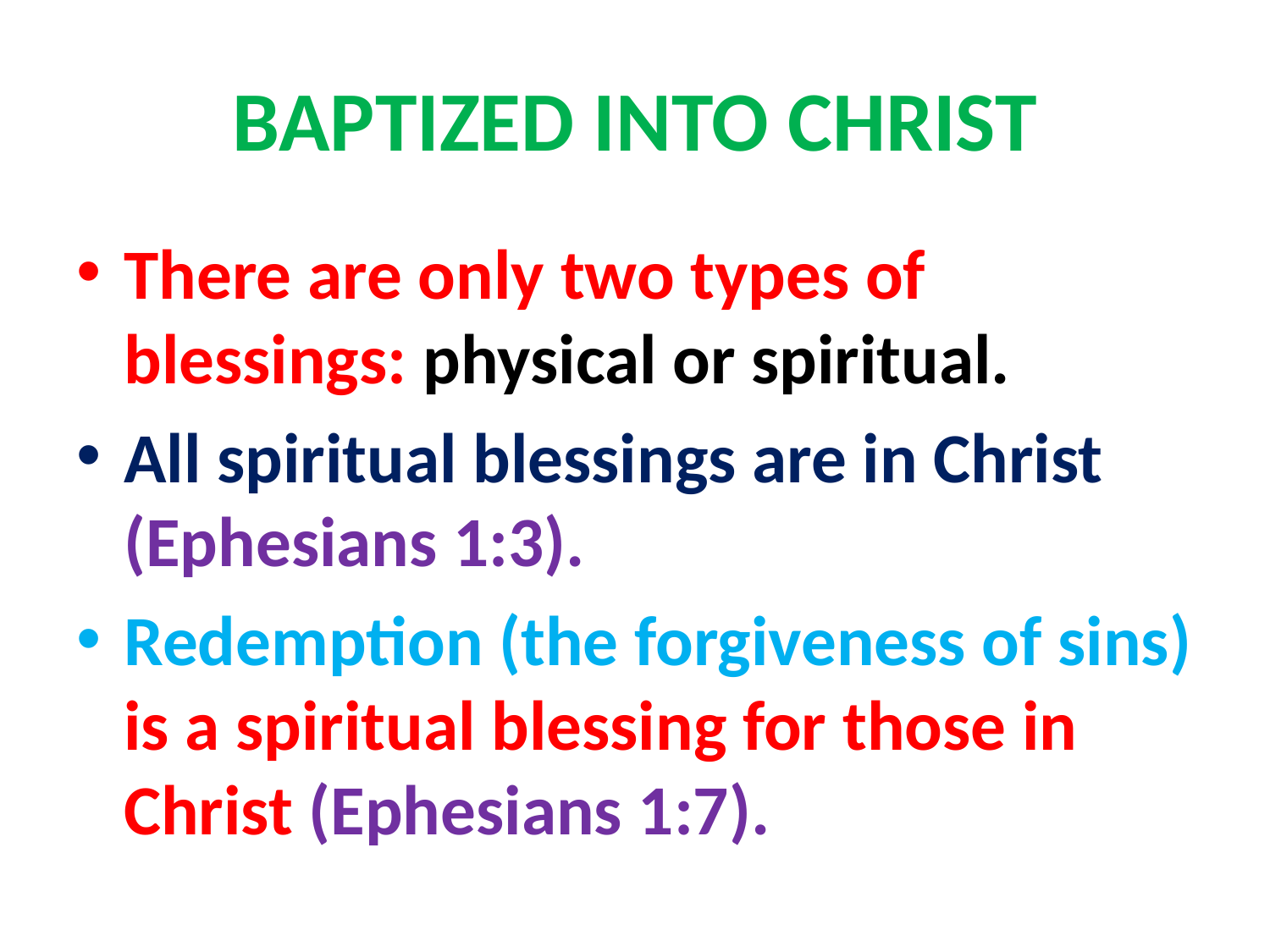

# BAPTIZED INTO CHRIST
There are only two types of blessings: physical or spiritual.
All spiritual blessings are in Christ (Ephesians 1:3).
Redemption (the forgiveness of sins) is a spiritual blessing for those in Christ (Ephesians 1:7).